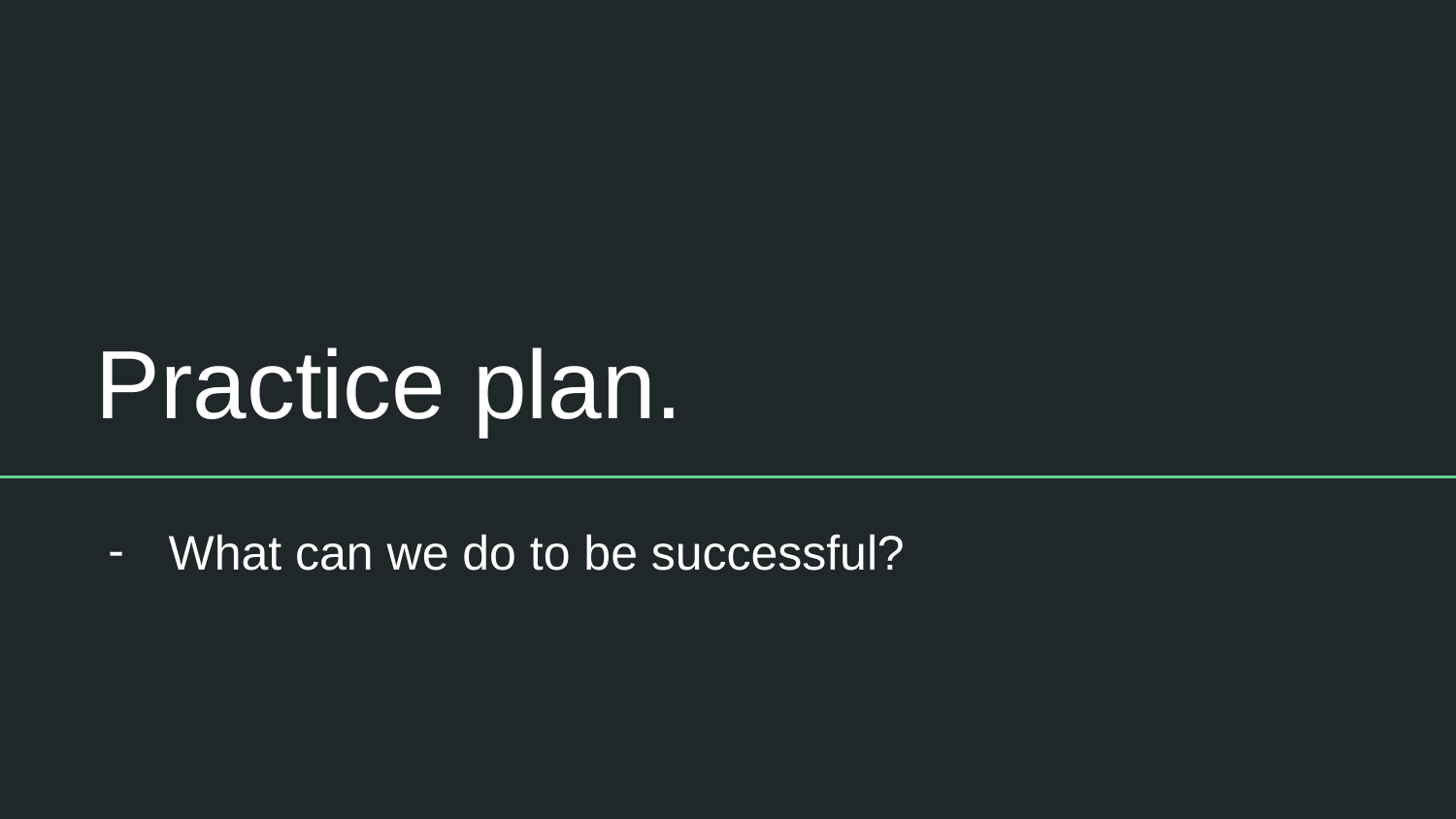

# Practice plan.
What can we do to be successful?